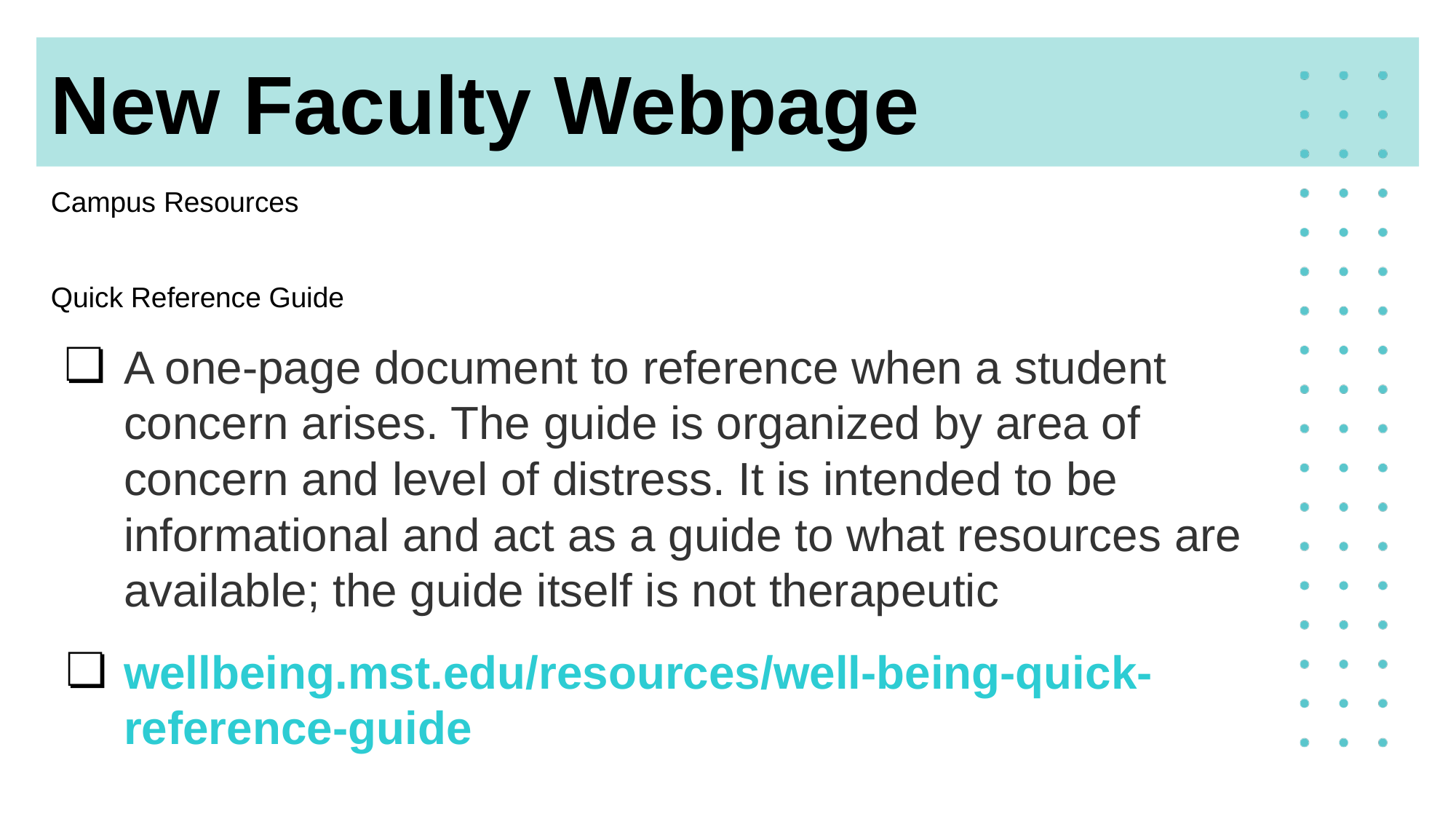

# New Faculty Webpage
Campus Resources
Quick Reference Guide
A one-page document to reference when a student concern arises. The guide is organized by area of concern and level of distress. It is intended to be informational and act as a guide to what resources are available; the guide itself is not therapeutic
wellbeing.mst.edu/resources/well-being-quick-reference-guide